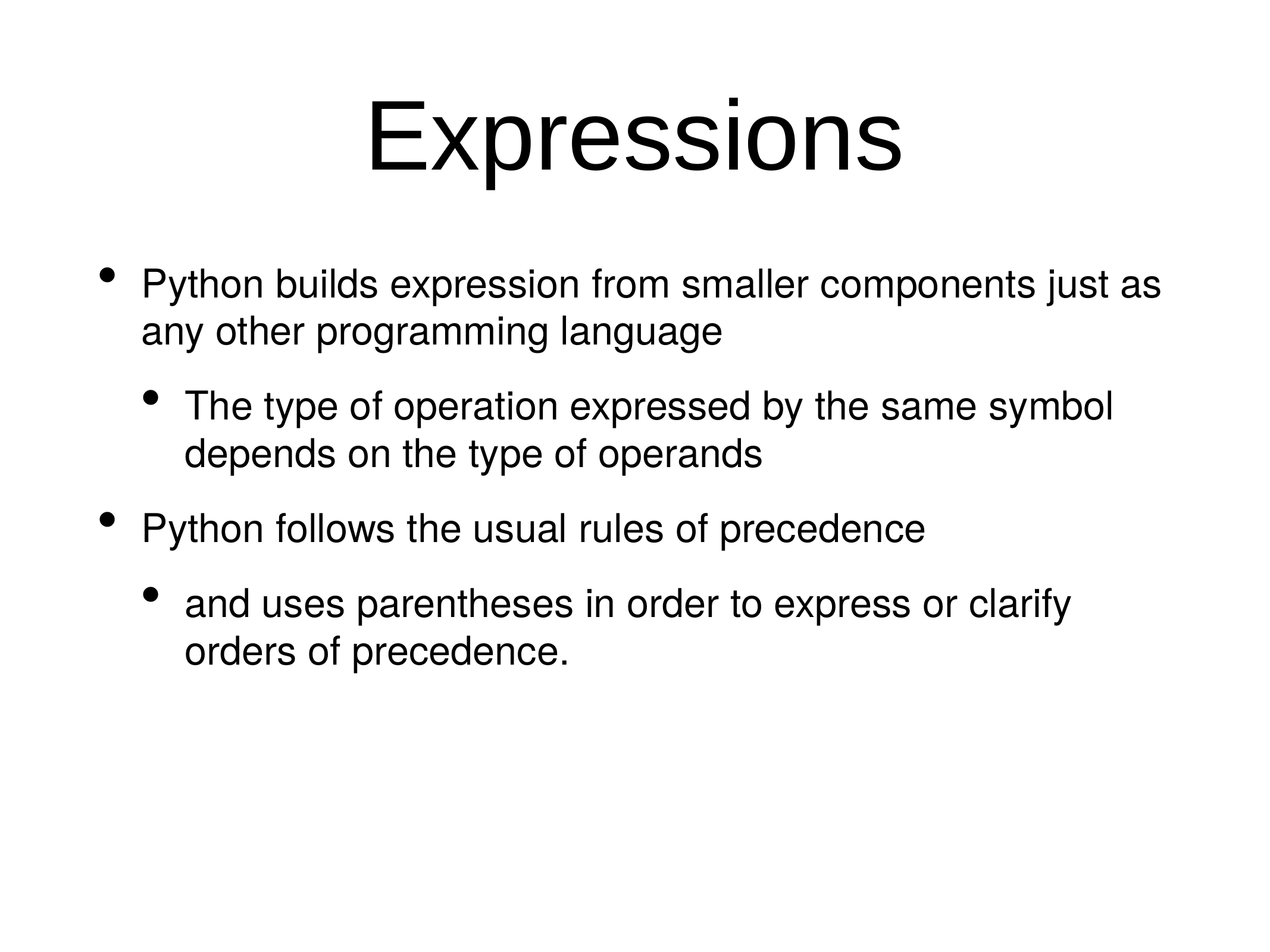

# Expressions
Python builds expression from smaller components just as any other programming language
The type of operation expressed by the same symbol depends on the type of operands
Python follows the usual rules of precedence
and uses parentheses in order to express or clarify orders of precedence.